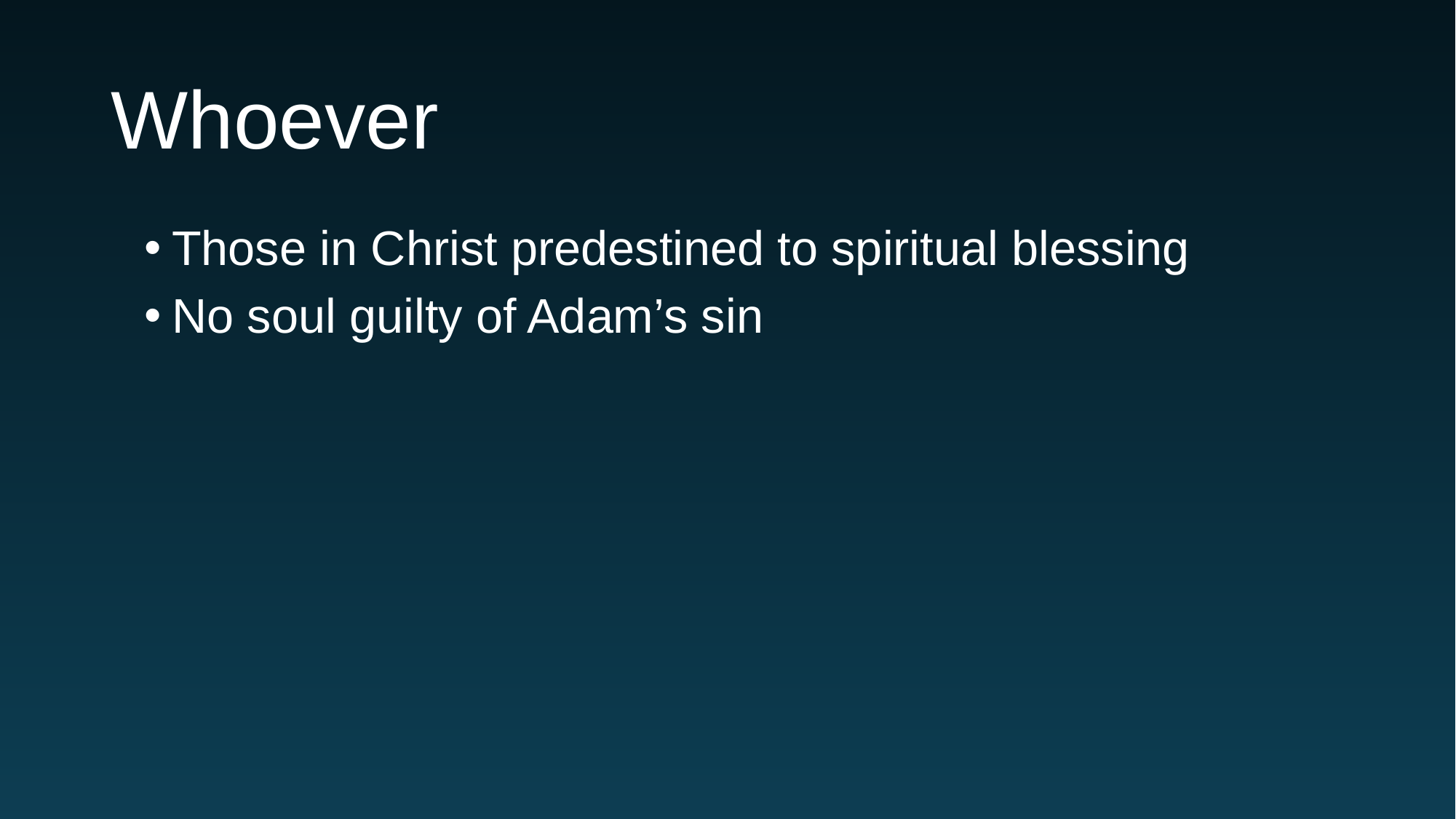

# Whoever
Those in Christ predestined to spiritual blessing
No soul guilty of Adam’s sin